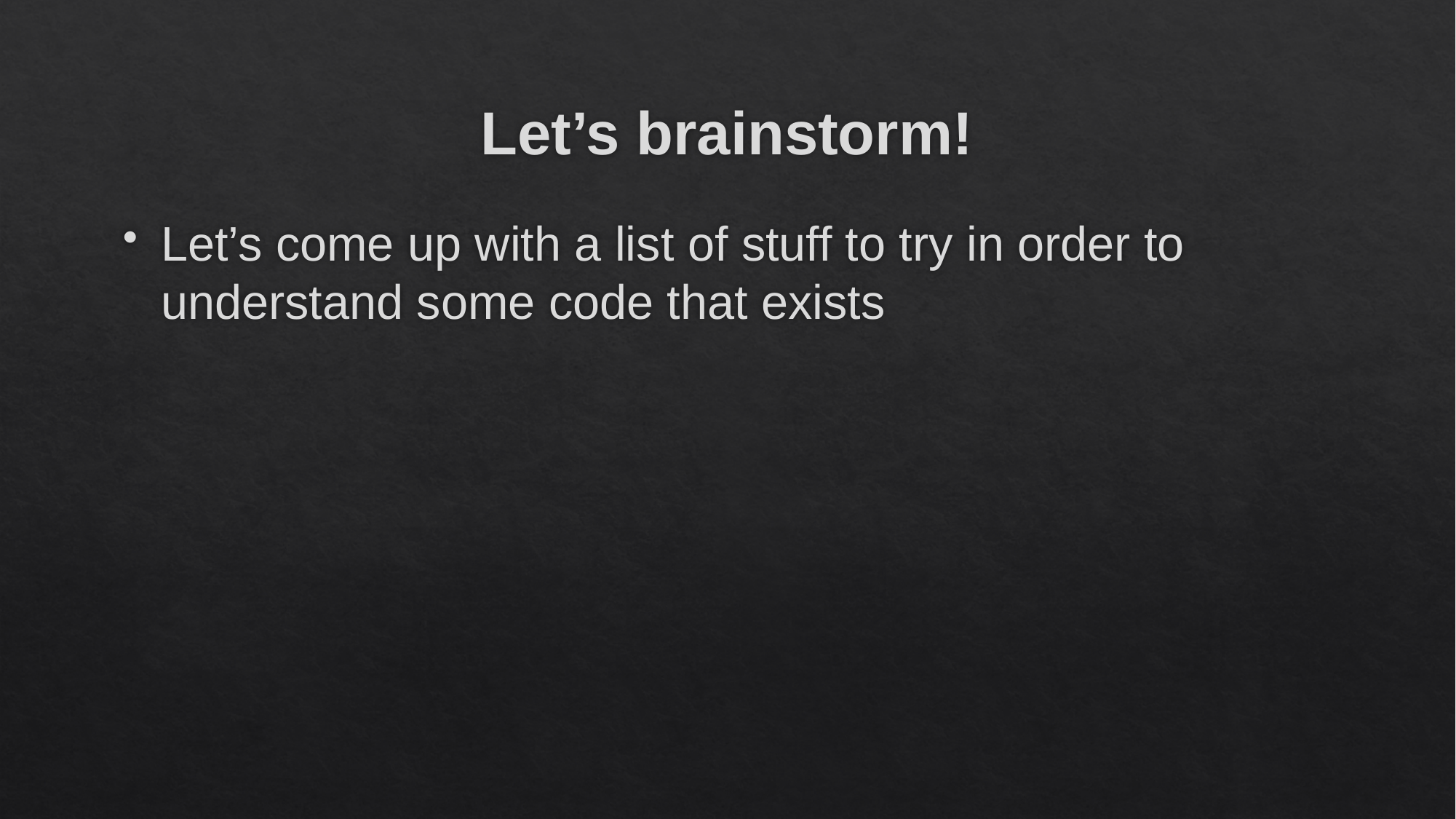

# Let’s brainstorm!
Let’s come up with a list of stuff to try in order to understand some code that exists